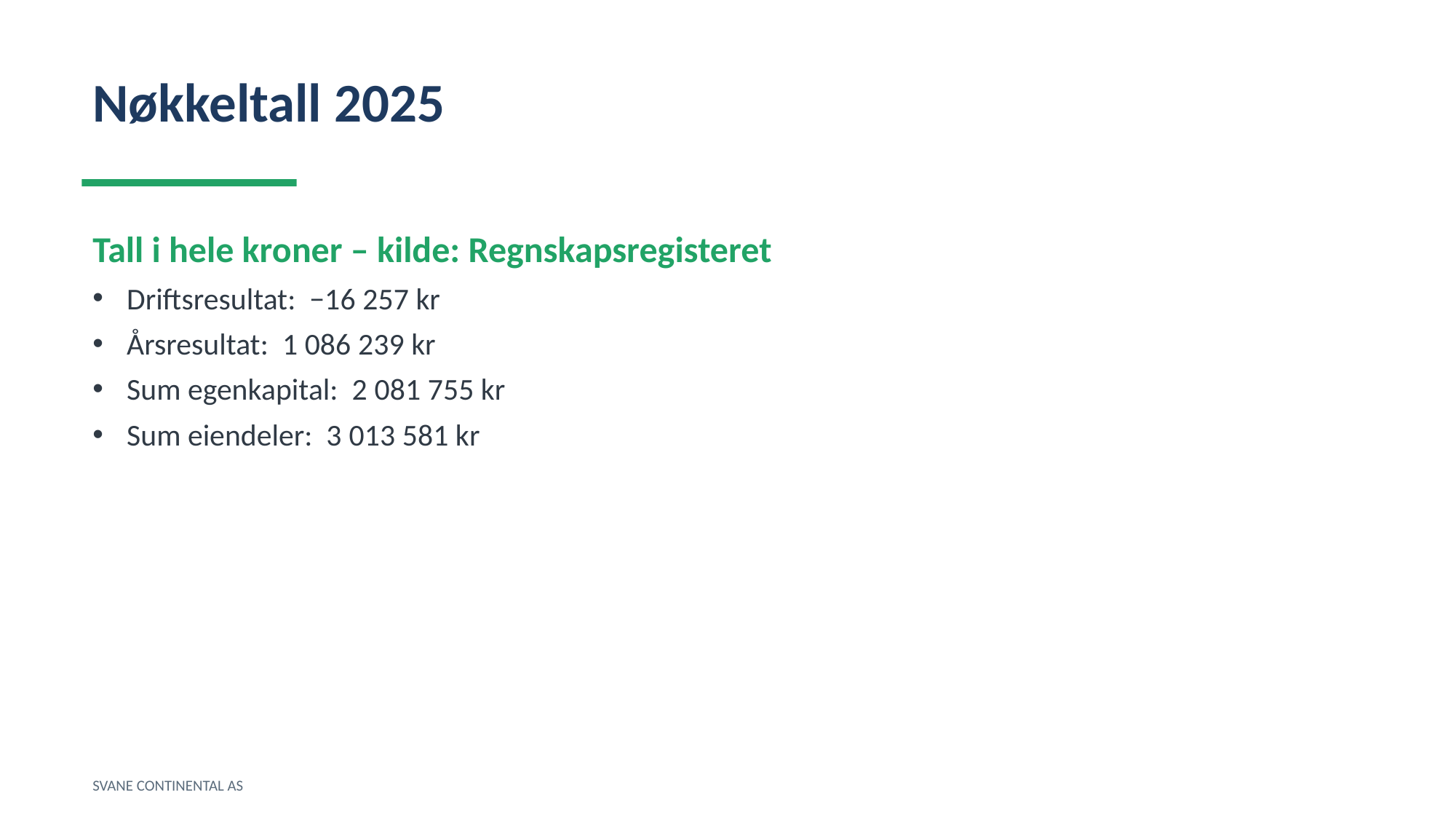

Nøkkeltall 2025

Tall i hele kroner – kilde: Regnskapsregisteret
Driftsresultat:  −16 257 kr
Årsresultat:  1 086 239 kr
Sum egenkapital:  2 081 755 kr
Sum eiendeler:  3 013 581 kr
SVANE CONTINENTAL AS